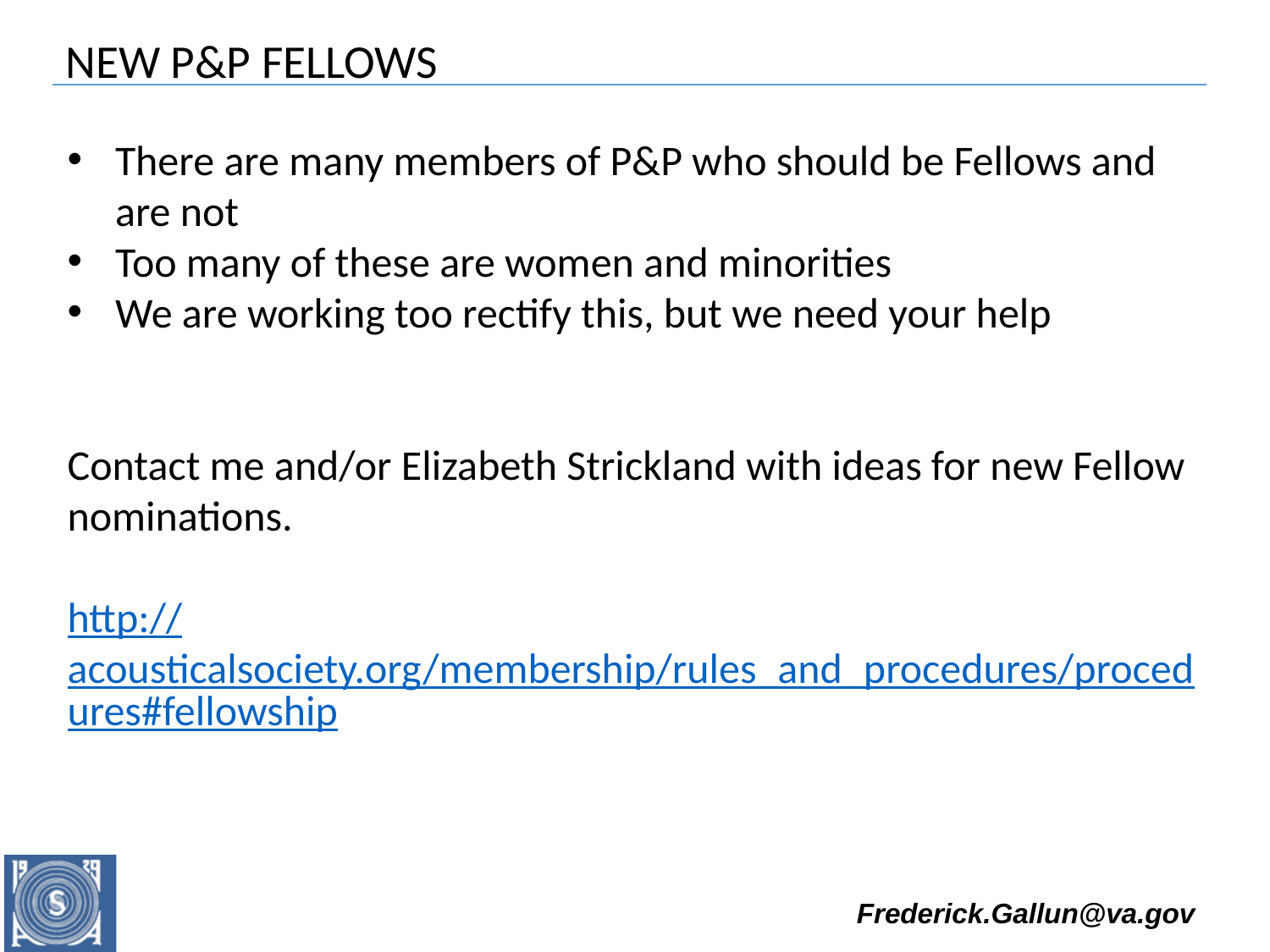

# NEW P&P FELLOWS
There are many members of P&P who should be Fellows and are not
Too many of these are women and minorities
We are working too rectify this, but we need your help

Contact me and/or Elizabeth Strickland with ideas for new Fellow nominations.

http://acousticalsociety.org/membership/rules_and_procedures/procedures#fellowship